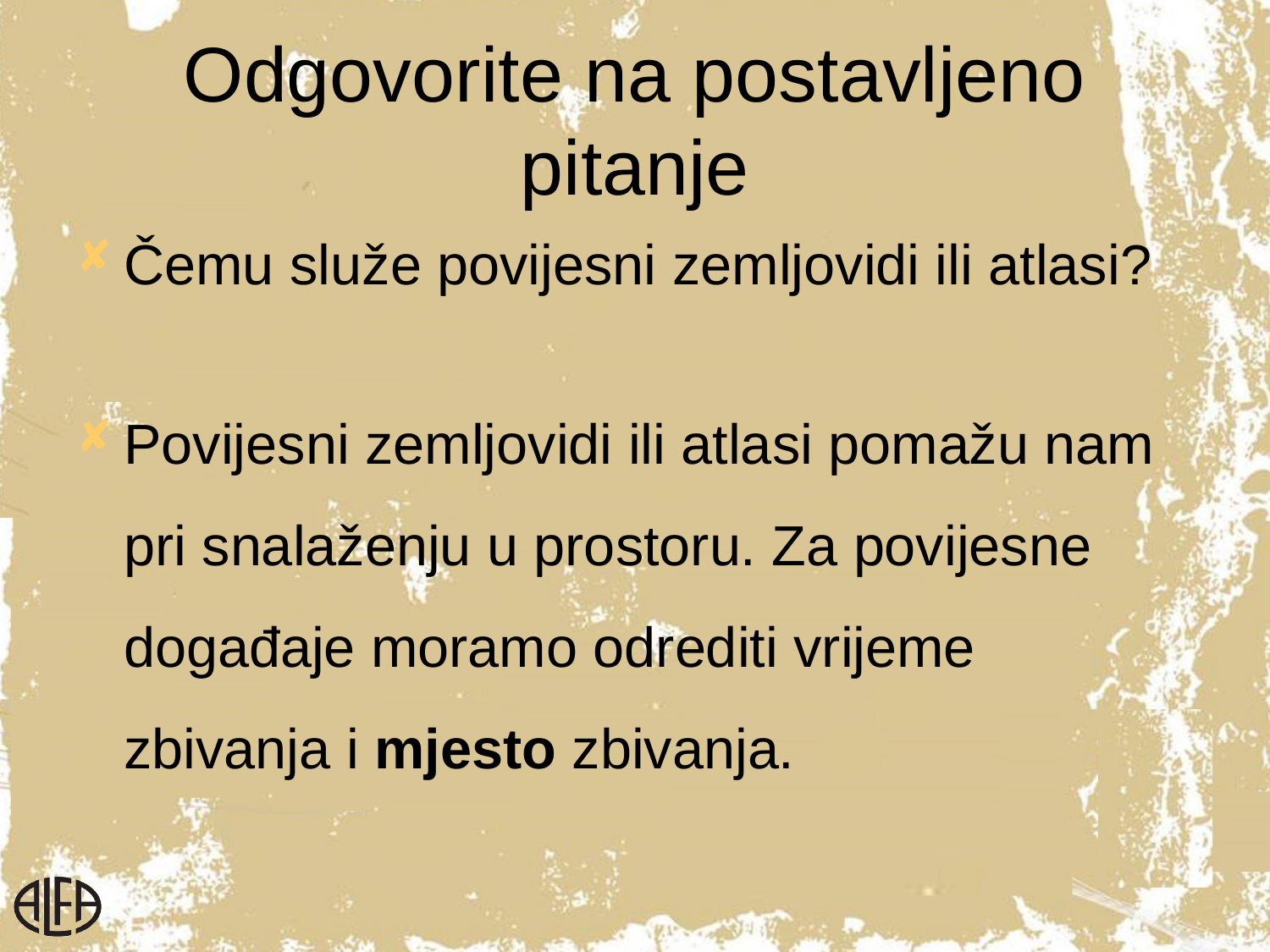

# Odgovorite na postavljeno pitanje
Čemu služe povijesni zemljovidi ili atlasi?
Povijesni zemljovidi ili atlasi pomažu nam  pri snalaženju u prostoru. Za povijesne događaje moramo odrediti vrijeme zbivanja i mjesto zbivanja.